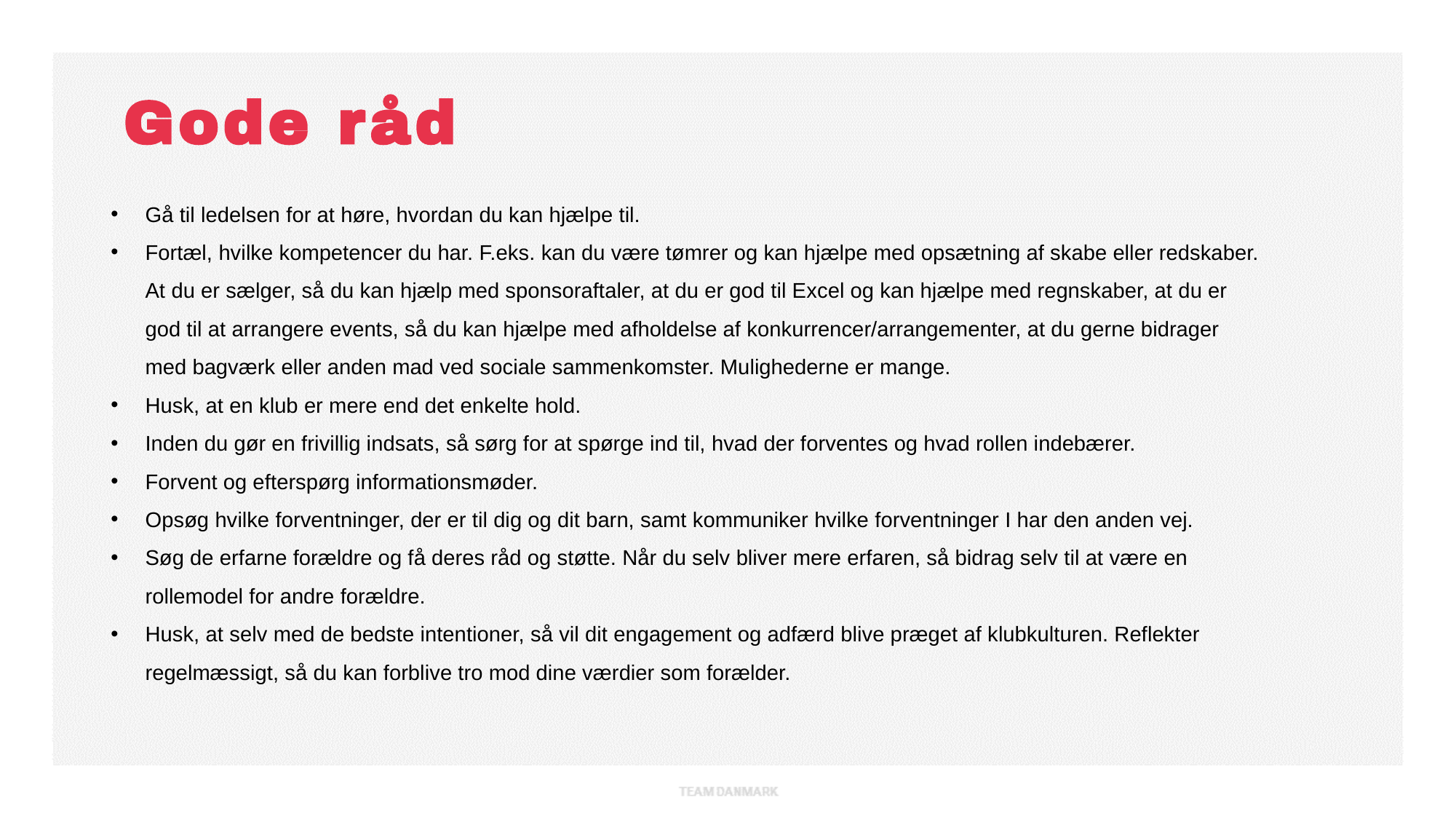

Gode råd
Gå til ledelsen for at høre, hvordan du kan hjælpe til.
Fortæl, hvilke kompetencer du har. F.eks. kan du være tømrer og kan hjælpe med opsætning af skabe eller redskaber. At du er sælger, så du kan hjælp med sponsoraftaler, at du er god til Excel og kan hjælpe med regnskaber, at du er god til at arrangere events, så du kan hjælpe med afholdelse af konkurrencer/arrangementer, at du gerne bidrager med bagværk eller anden mad ved sociale sammenkomster. Mulighederne er mange.
Husk, at en klub er mere end det enkelte hold.
Inden du gør en frivillig indsats, så sørg for at spørge ind til, hvad der forventes og hvad rollen indebærer.
Forvent og efterspørg informationsmøder.
Opsøg hvilke forventninger, der er til dig og dit barn, samt kommuniker hvilke forventninger I har den anden vej.
Søg de erfarne forældre og få deres råd og støtte. Når du selv bliver mere erfaren, så bidrag selv til at være en rollemodel for andre forældre.
Husk, at selv med de bedste intentioner, så vil dit engagement og adfærd blive præget af klubkulturen. Reflekter regelmæssigt, så du kan forblive tro mod dine værdier som forælder.